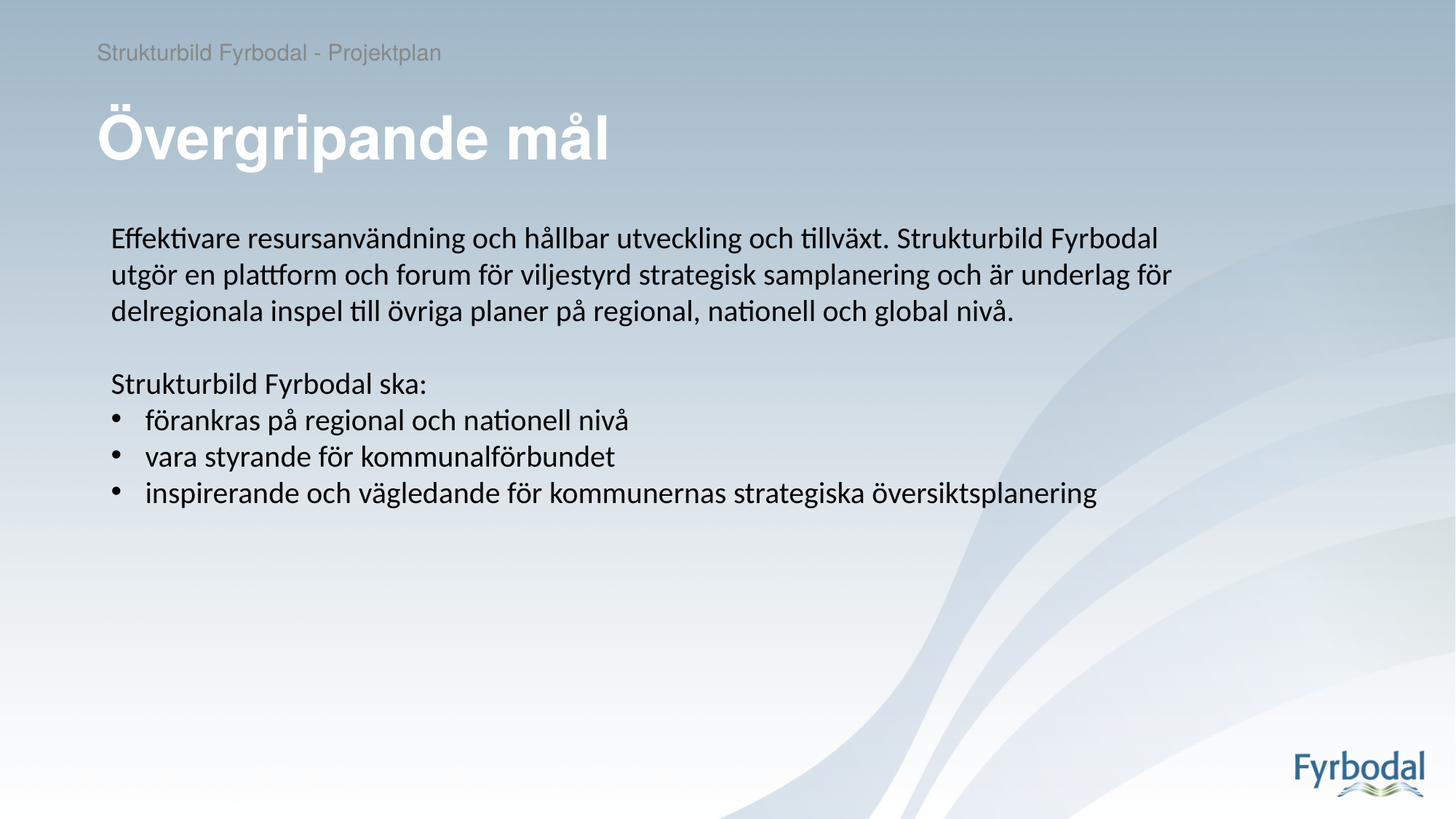

Strukturbild Fyrbodal - Projektplan
Övergripande mål
Effektivare resursanvändning och hållbar utveckling och tillväxt. Strukturbild Fyrbodal utgör en plattform och forum för viljestyrd strategisk samplanering och är underlag för delregionala inspel till övriga planer på regional, nationell och global nivå.

Strukturbild Fyrbodal ska:
förankras på regional och nationell nivå
vara styrande för kommunalförbundet
inspirerande och vägledande för kommunernas strategiska översiktsplanering